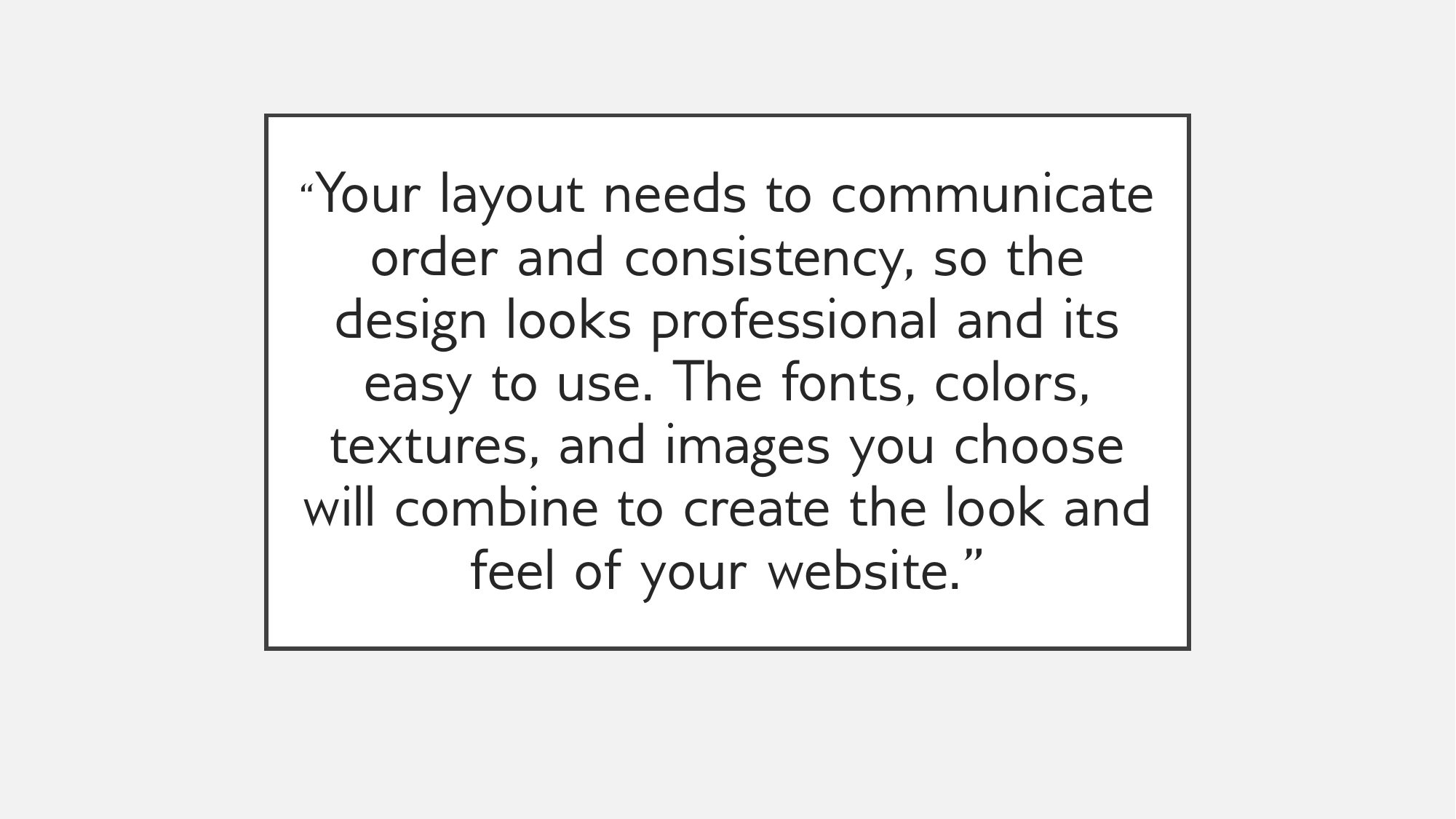

# “Your layout needs to communicate order and consistency, so the design looks professional and its easy to use. The fonts, colors, textures, and images you choose will combine to create the look and feel of your website.”